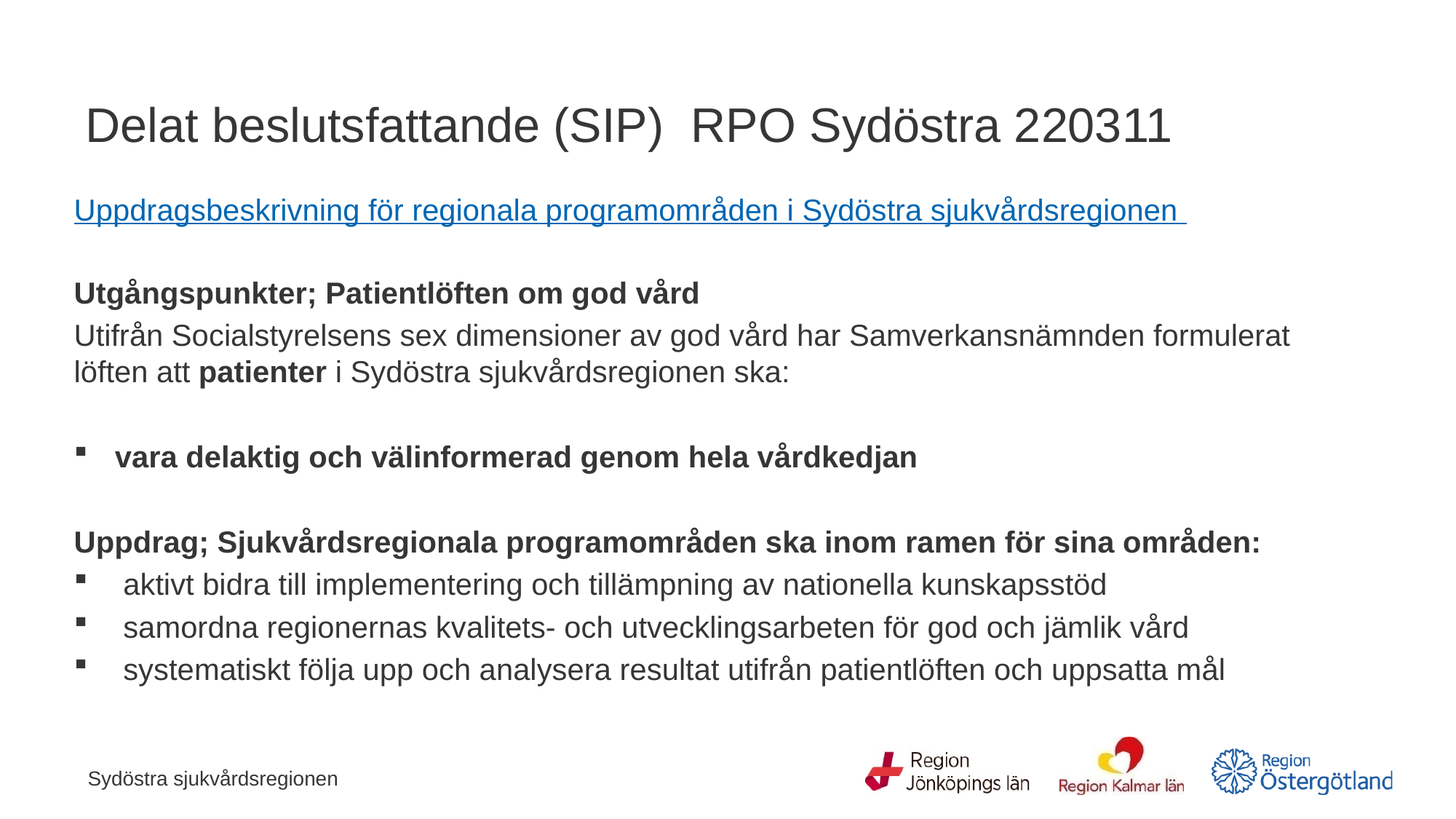

# Delat beslutsfattande (SIP)  RPO Sydöstra 220311
Uppdragsbeskrivning för regionala programområden i Sydöstra sjukvårdsregionen

Utgångspunkter; Patientlöften om god vård
Utifrån Socialstyrelsens sex dimensioner av god vård har Samverkansnämnden formulerat löften att patienter i Sydöstra sjukvårdsregionen ska:

vara delaktig och välinformerad genom hela vårdkedjan

Uppdrag; Sjukvårdsregionala programområden ska inom ramen för sina områden:
 aktivt bidra till implementering och tillämpning av nationella kunskapsstöd
 samordna regionernas kvalitets- och utvecklingsarbeten för god och jämlik vård
 systematiskt följa upp och analysera resultat utifrån patientlöften och uppsatta mål